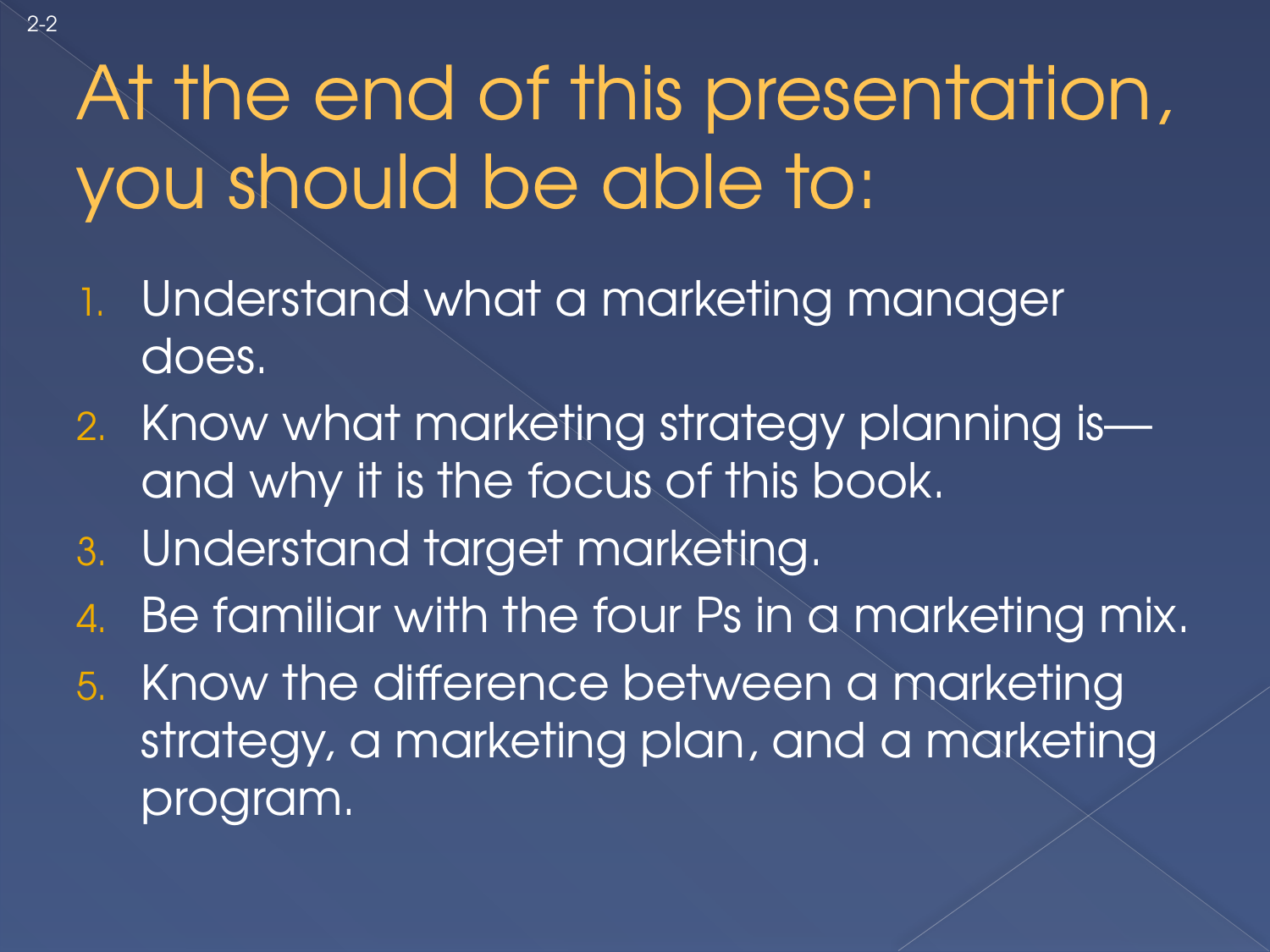

2-2
# At the end of this presentation, you should be able to:
Understand what a marketing manager does.
Know what marketing strategy planning is—and why it is the focus of this book.
Understand target marketing.
Be familiar with the four Ps in a marketing mix.
Know the difference between a marketing strategy, a marketing plan, and a marketing program.